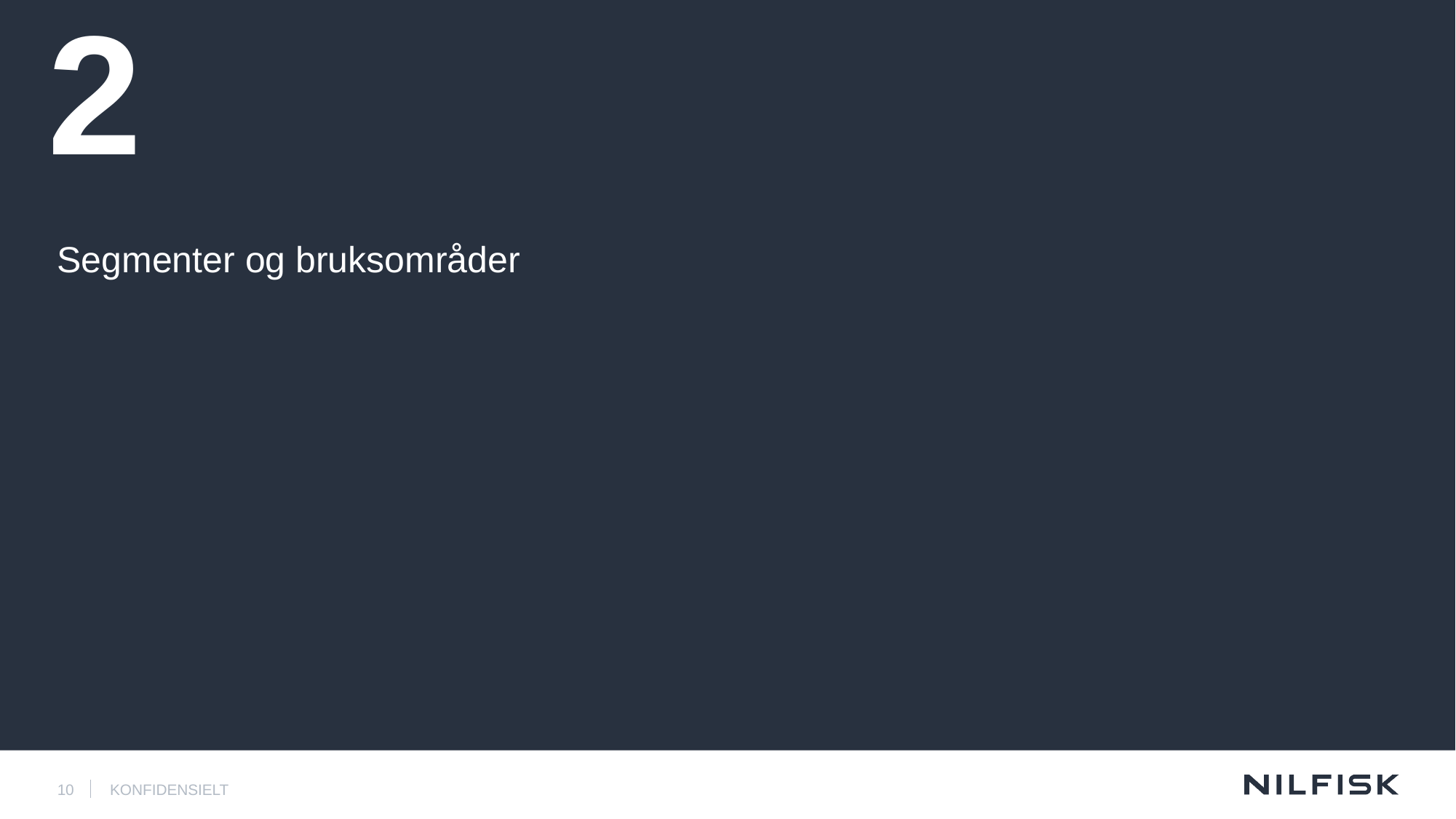

# 2
Segmenter og bruksområder
10
KONFIDENSIELT